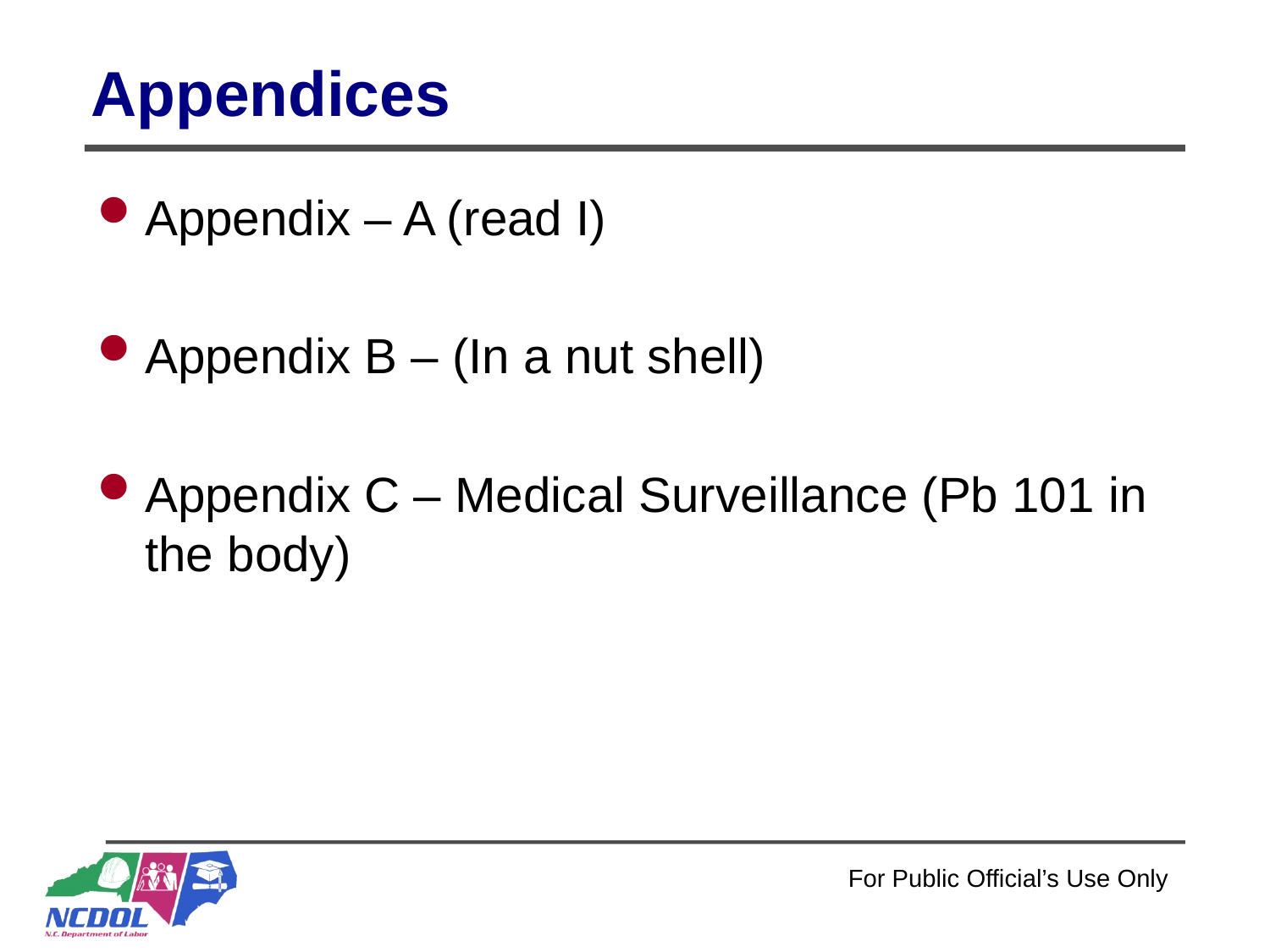

# Appendices
Appendix – A (read I)

Appendix B – (In a nut shell)

Appendix C – Medical Surveillance (Pb 101 in the body)